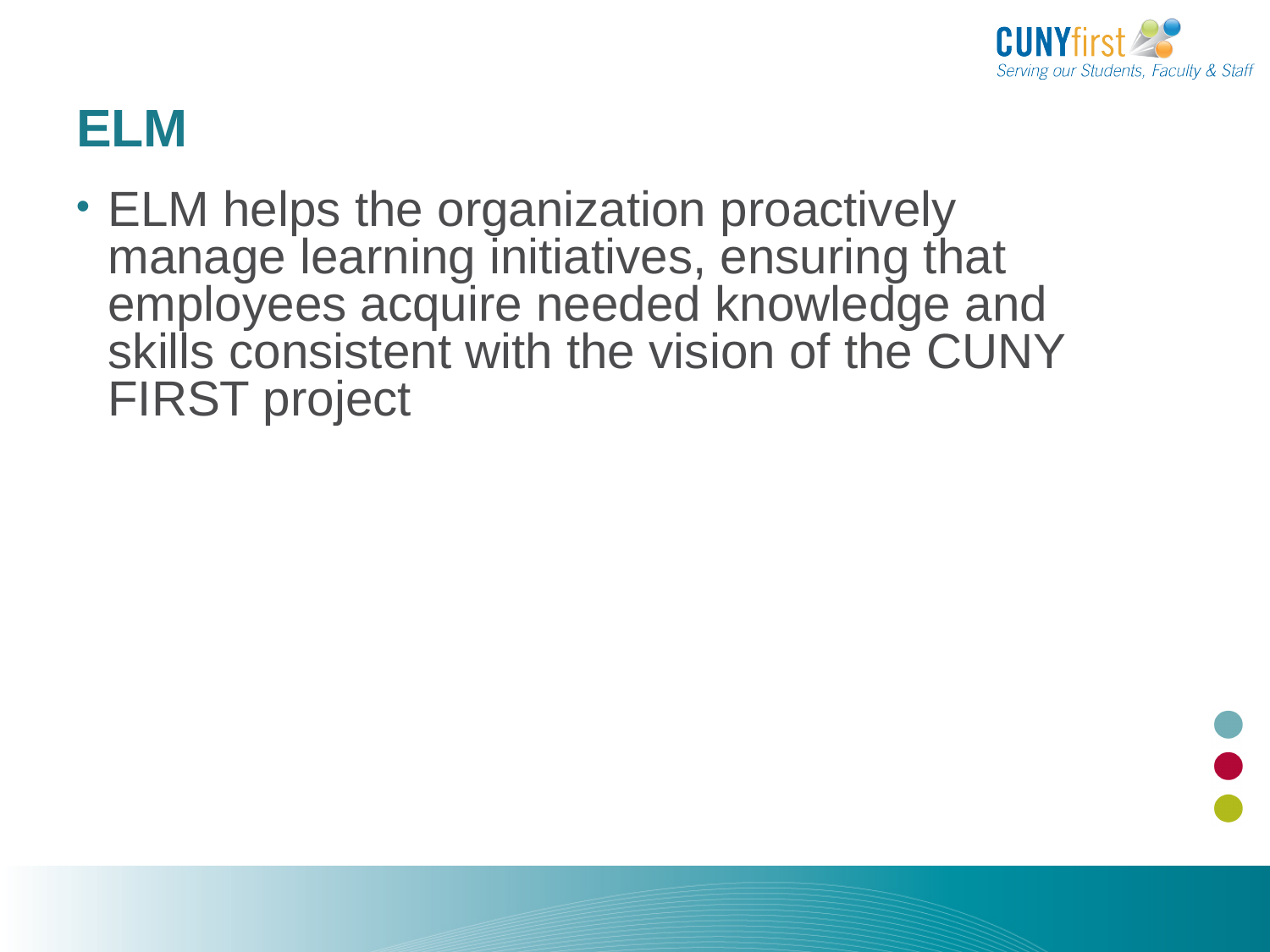

ELM
# ELM
ELM helps the organization proactively manage learning initiatives, ensuring that employees acquire needed knowledge and skills consistent with the vision of the CUNY FIRST project